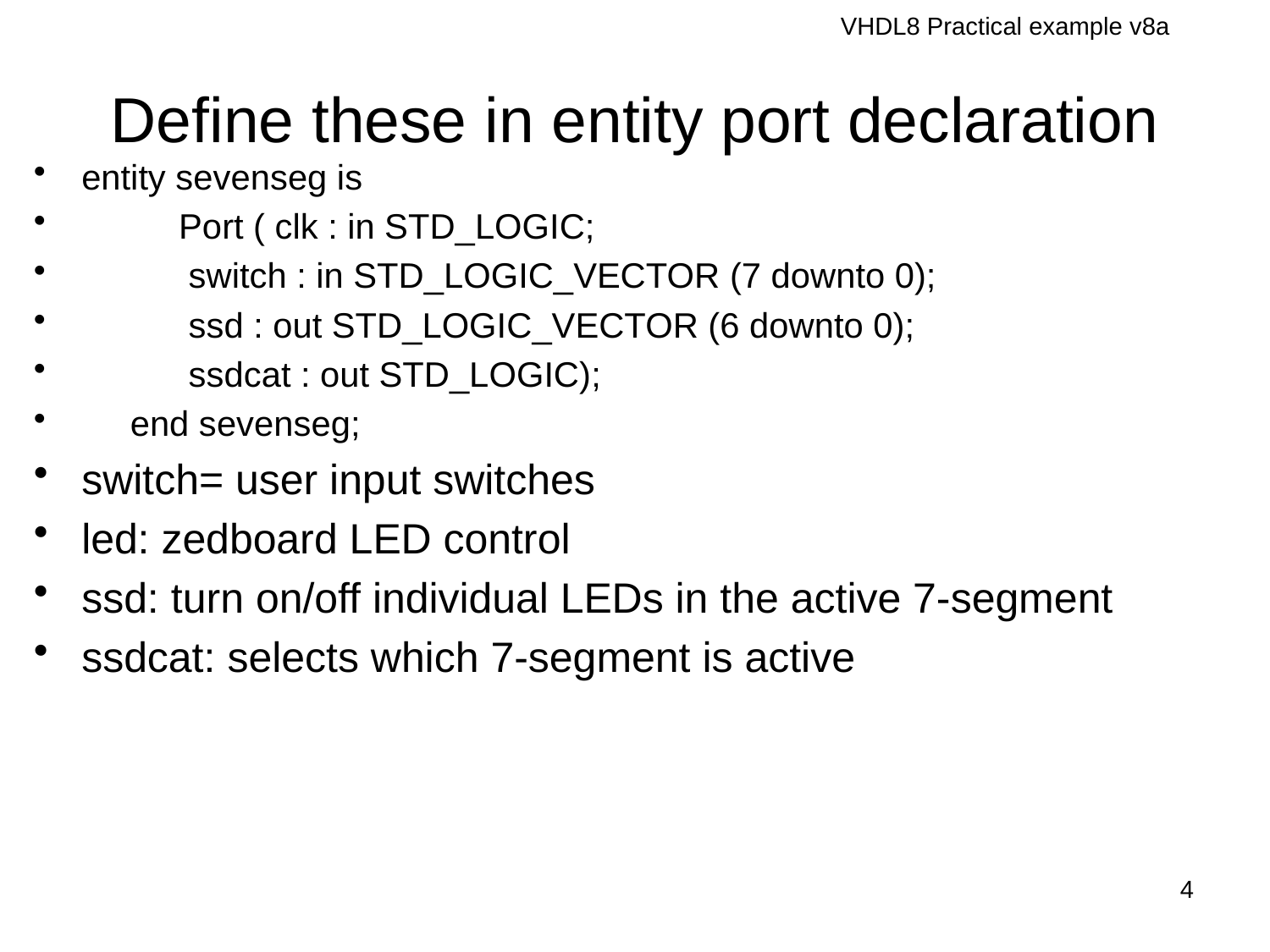

VHDL8 Practical example v8a
# Define these in entity port declaration
entity sevenseg is
          Port ( clk : in STD_LOGIC;
           switch : in STD_LOGIC_VECTOR (7 downto 0);
           ssd : out STD_LOGIC_VECTOR (6 downto 0);
           ssdcat : out STD_LOGIC);
     end sevenseg;
switch= user input switches
led: zedboard LED control
ssd: turn on/off individual LEDs in the active 7-segment
ssdcat: selects which 7-segment is active
4